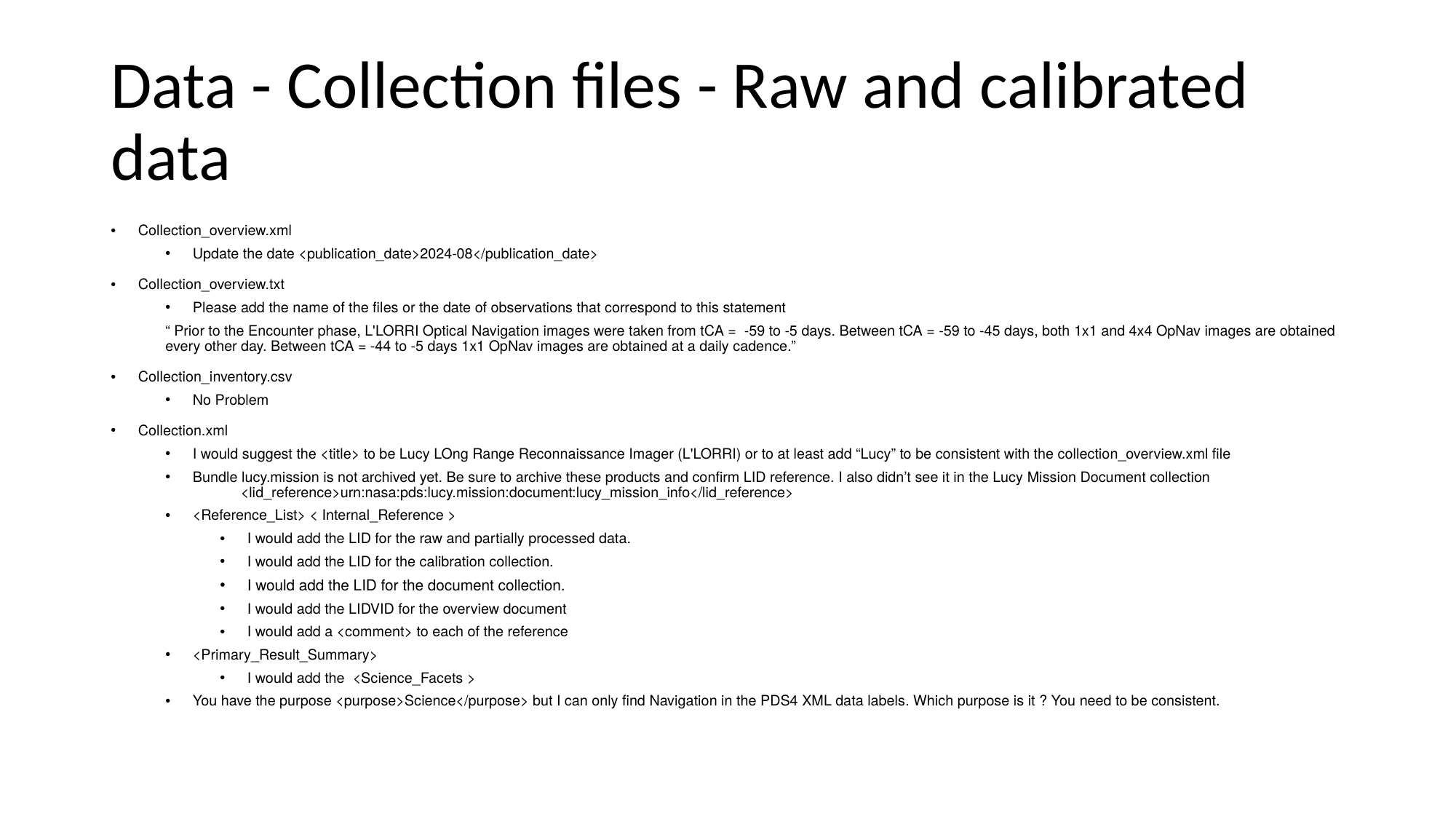

# Data - Collection files - Raw and calibrated data
Collection_overview.xml
Update the date <publication_date>2024-08</publication_date>
Collection_overview.txt
Please add the name of the files or the date of observations that correspond to this statement
“ Prior to the Encounter phase, L'LORRI Optical Navigation images were taken from tCA =  -59 to -5 days. Between tCA = -59 to -45 days, both 1x1 and 4x4 OpNav images are obtained every other day. Between tCA = -44 to -5 days 1x1 OpNav images are obtained at a daily cadence.”
Collection_inventory.csv
No Problem
Collection.xml
I would suggest the <title> to be Lucy LOng Range Reconnaissance Imager (L'LORRI) or to at least add “Lucy” to be consistent with the collection_overview.xml file
Bundle lucy.mission is not archived yet. Be sure to archive these products and confirm LID reference. I also didn’t see it in the Lucy Mission Document collection
            <lid_reference>urn:nasa:pds:lucy.mission:document:lucy_mission_info</lid_reference>
<Reference_List> < Internal_Reference >
I would add the LID for the raw and partially processed data.
I would add the LID for the calibration collection.
I would add the LID for the document collection.
I would add the LIDVID for the overview document
I would add a <comment> to each of the reference
<Primary_Result_Summary>
I would add the  <Science_Facets >
You have the purpose <purpose>Science</purpose> but I can only find Navigation in the PDS4 XML data labels. Which purpose is it ? You need to be consistent.